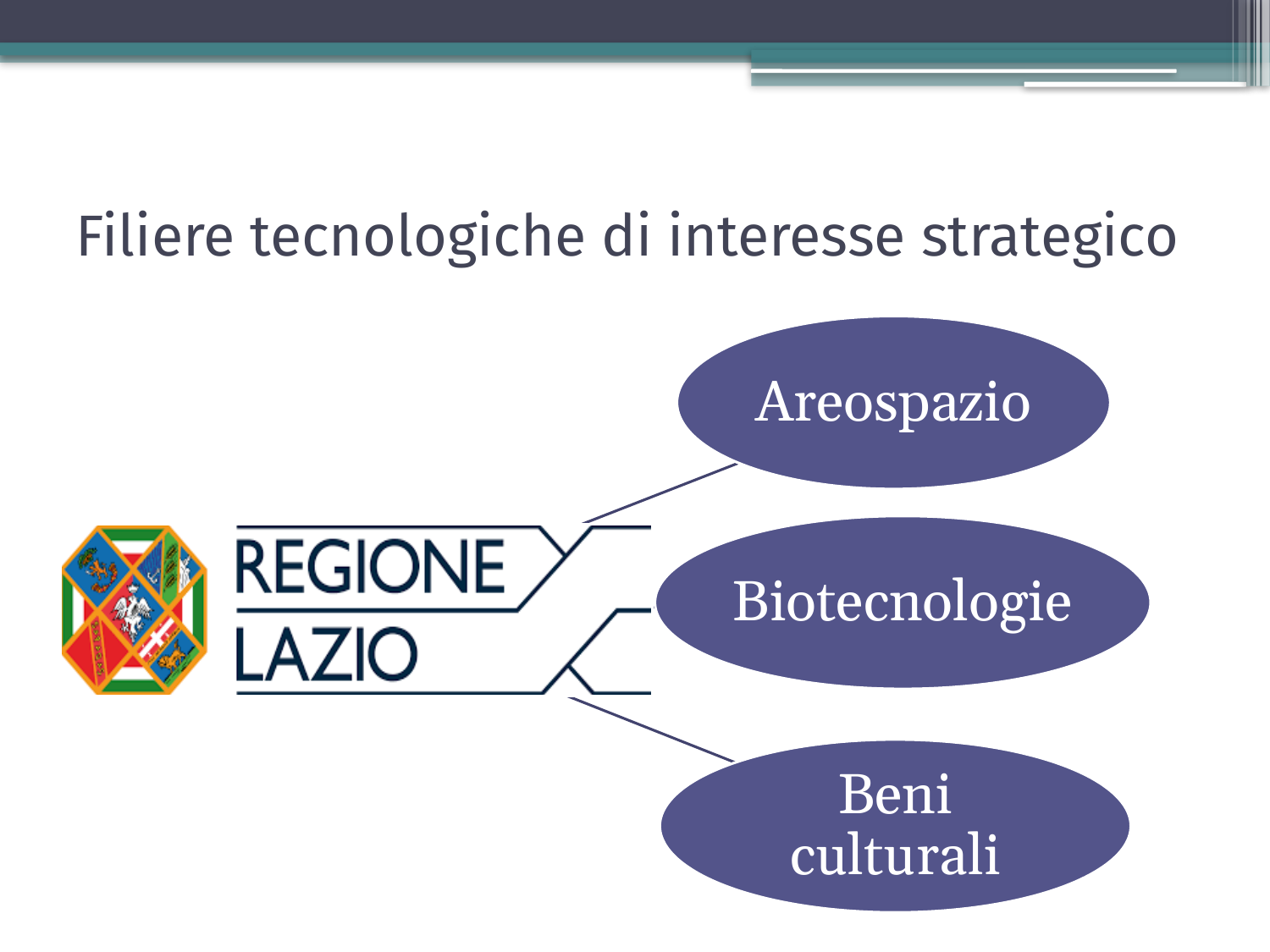

# Filiere tecnologiche di interesse strategico
Areospazio
Biotecnologie
Beni culturali